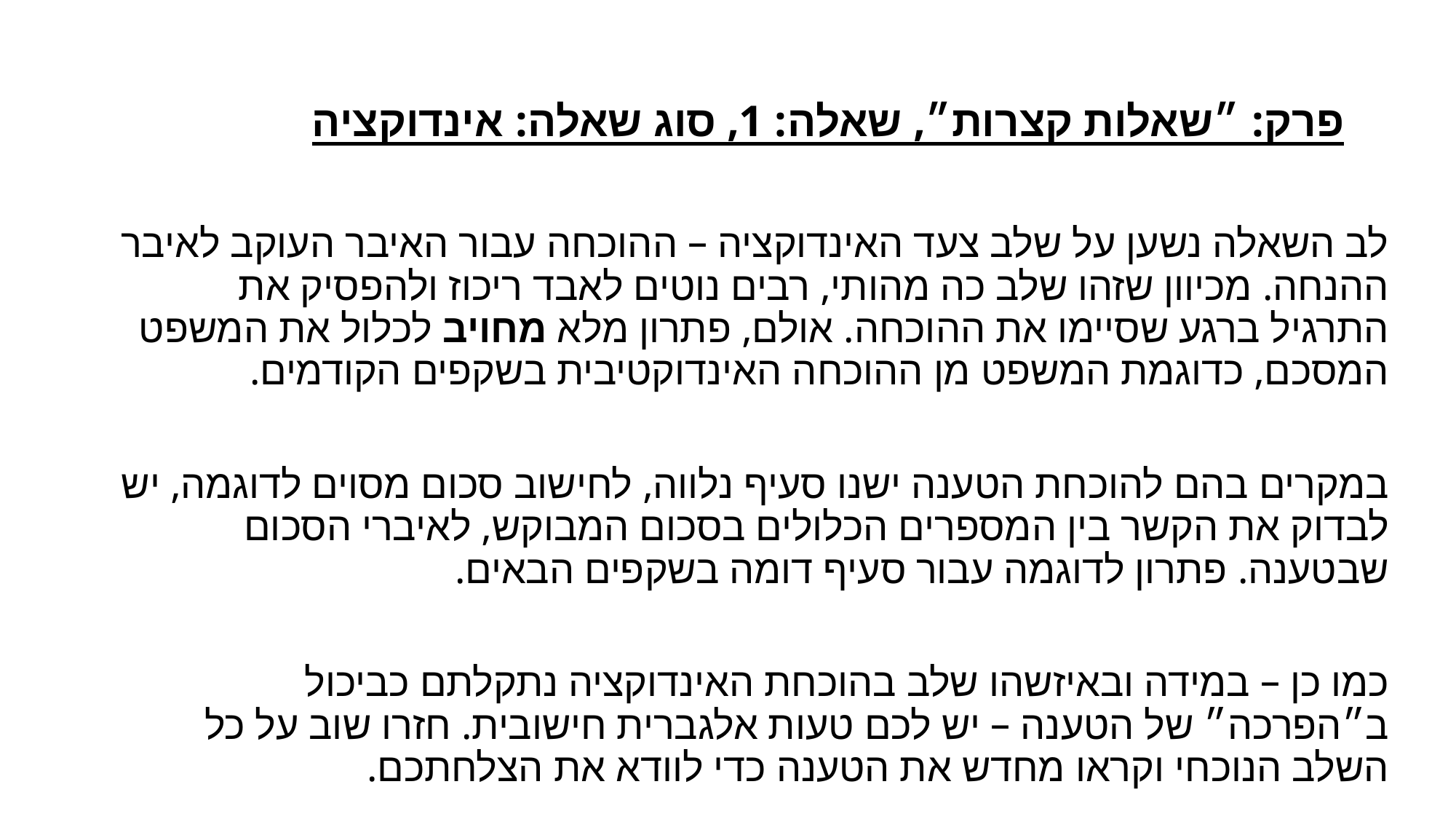

# פרק: ״שאלות קצרות״, שאלה: 1, סוג שאלה: אינדוקציה
לב השאלה נשען על שלב צעד האינדוקציה – ההוכחה עבור האיבר העוקב לאיבר ההנחה. מכיוון שזהו שלב כה מהותי, רבים נוטים לאבד ריכוז ולהפסיק את התרגיל ברגע שסיימו את ההוכחה. אולם, פתרון מלא מחויב לכלול את המשפט המסכם, כדוגמת המשפט מן ההוכחה האינדוקטיבית בשקפים הקודמים.

במקרים בהם להוכחת הטענה ישנו סעיף נלווה, לחישוב סכום מסוים לדוגמה, יש לבדוק את הקשר בין המספרים הכלולים בסכום המבוקש, לאיברי הסכום שבטענה. פתרון לדוגמה עבור סעיף דומה בשקפים הבאים.

כמו כן – במידה ובאיזשהו שלב בהוכחת האינדוקציה נתקלתם כביכול ב״הפרכה״ של הטענה – יש לכם טעות אלגברית חישובית. חזרו שוב על כל השלב הנוכחי וקראו מחדש את הטענה כדי לוודא את הצלחתכם.